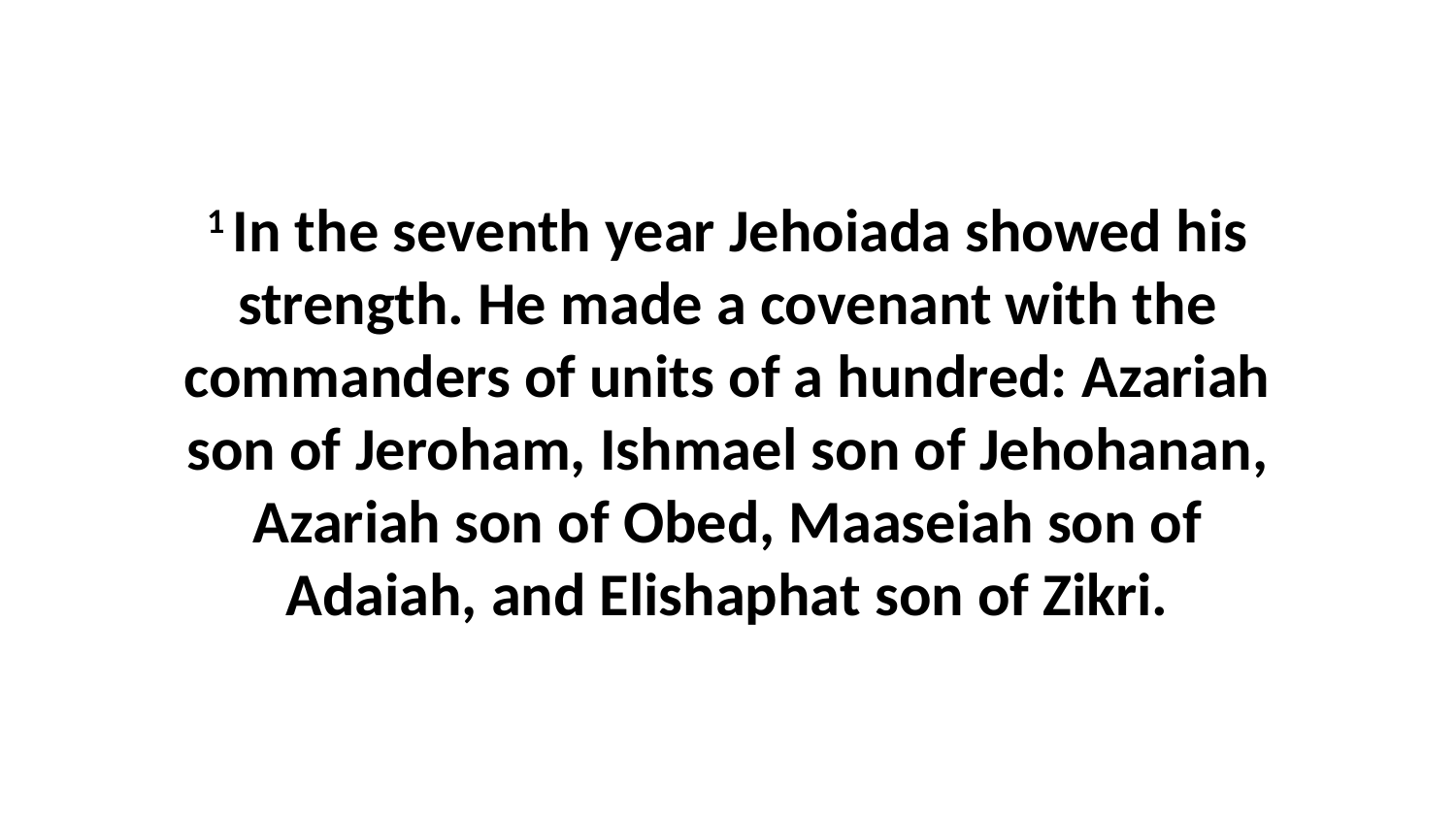

1 In the seventh year Jehoiada showed his strength. He made a covenant with the commanders of units of a hundred: Azariah son of Jeroham, Ishmael son of Jehohanan, Azariah son of Obed, Maaseiah son of Adaiah, and Elishaphat son of Zikri.